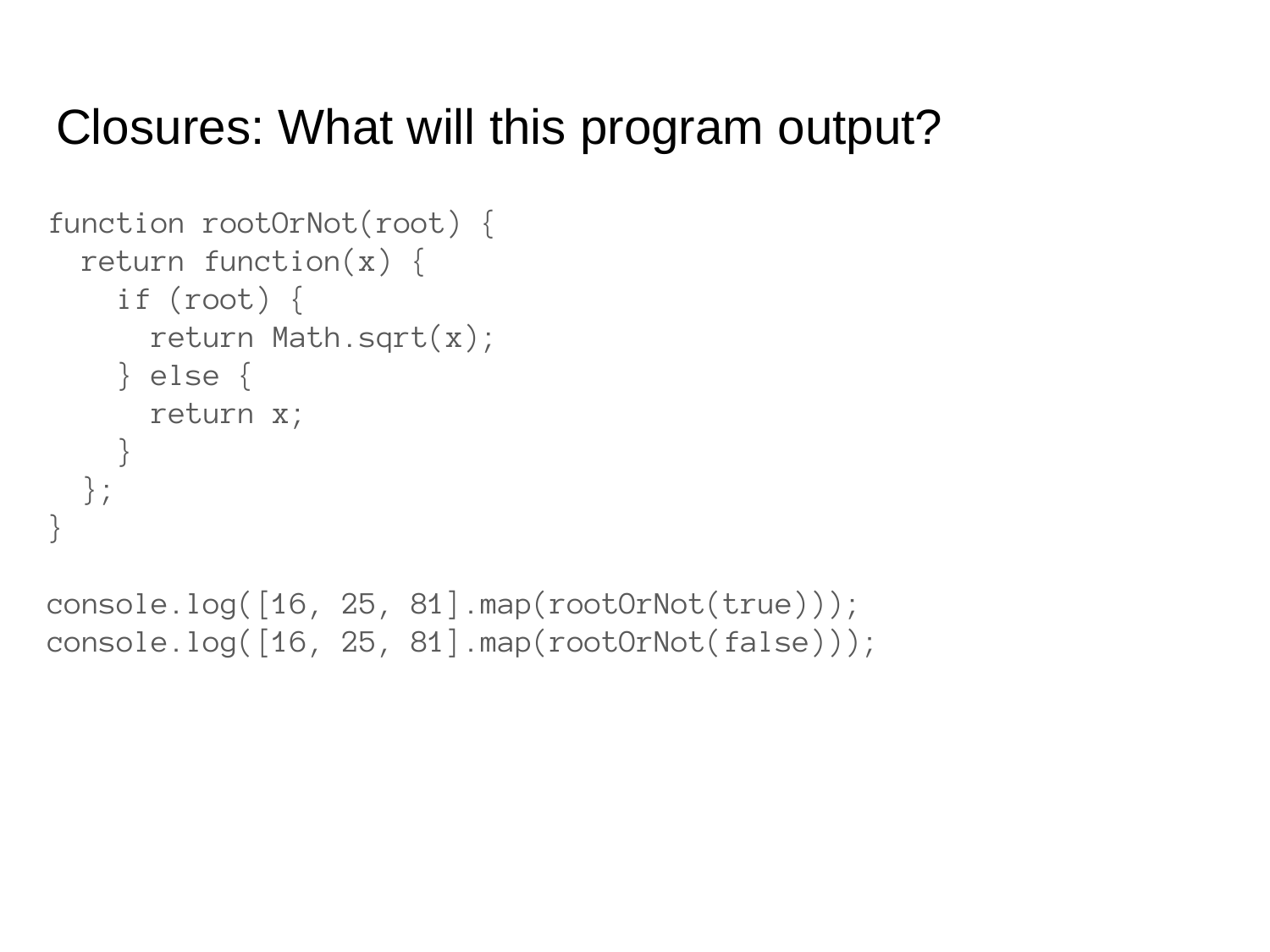

# Closures: What will this program output?
function rootOrNot(root) {
  return function(x) {
    if (root) {
      return Math.sqrt(x);
    } else {
      return x;
    }
  };
}

console.log([16, 25, 81].map(rootOrNot(true)));
console.log([16, 25, 81].map(rootOrNot(false)));